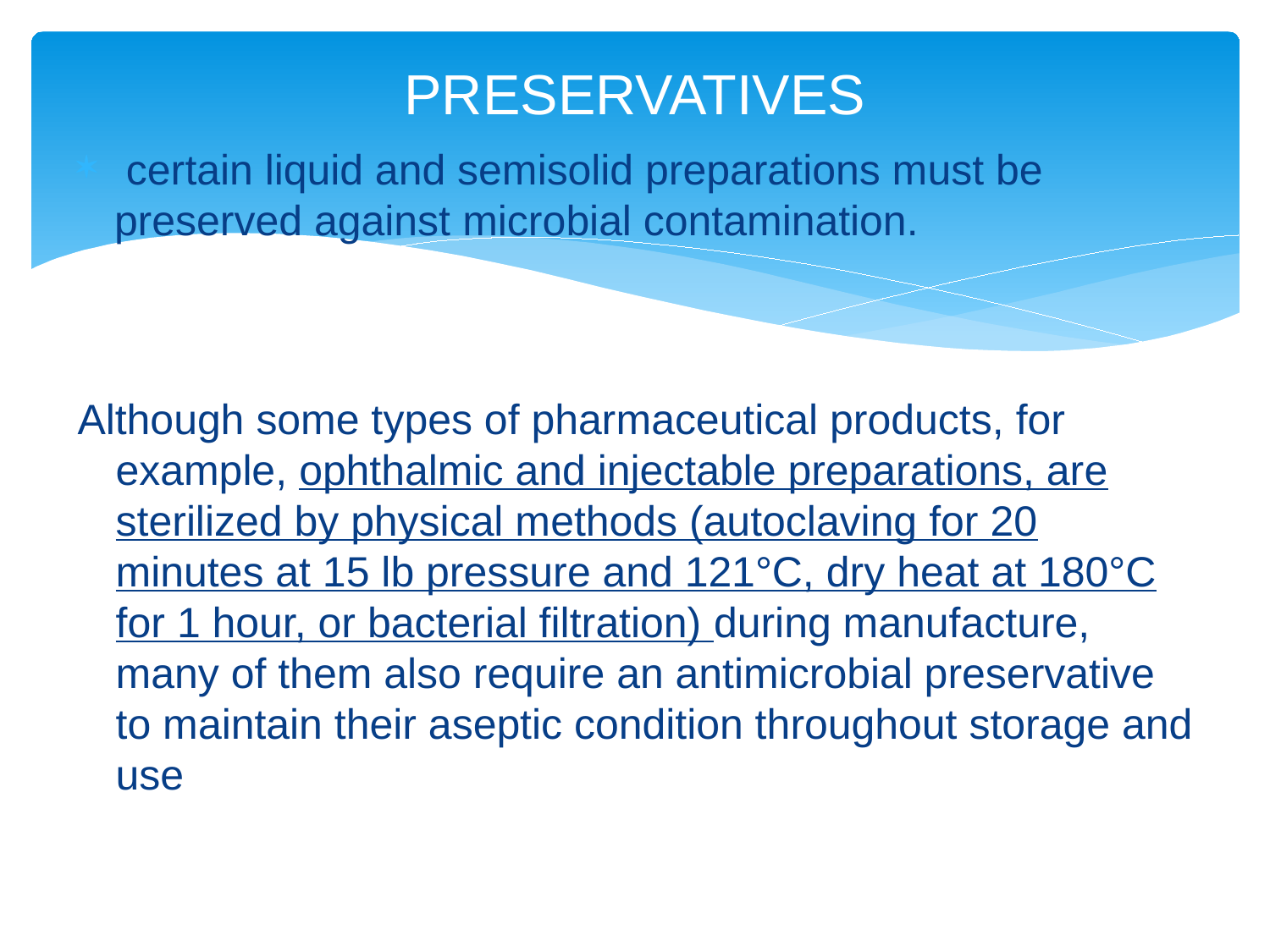

# PRESERVATIVES
 certain liquid and semisolid preparations must be preserved against microbial contamination.
Although some types of pharmaceutical products, for example, ophthalmic and injectable preparations, are sterilized by physical methods (autoclaving for 20 minutes at 15 lb pressure and 121°C, dry heat at 180°C for 1 hour, or bacterial filtration) during manufacture, many of them also require an antimicrobial preservative to maintain their aseptic condition throughout storage and use